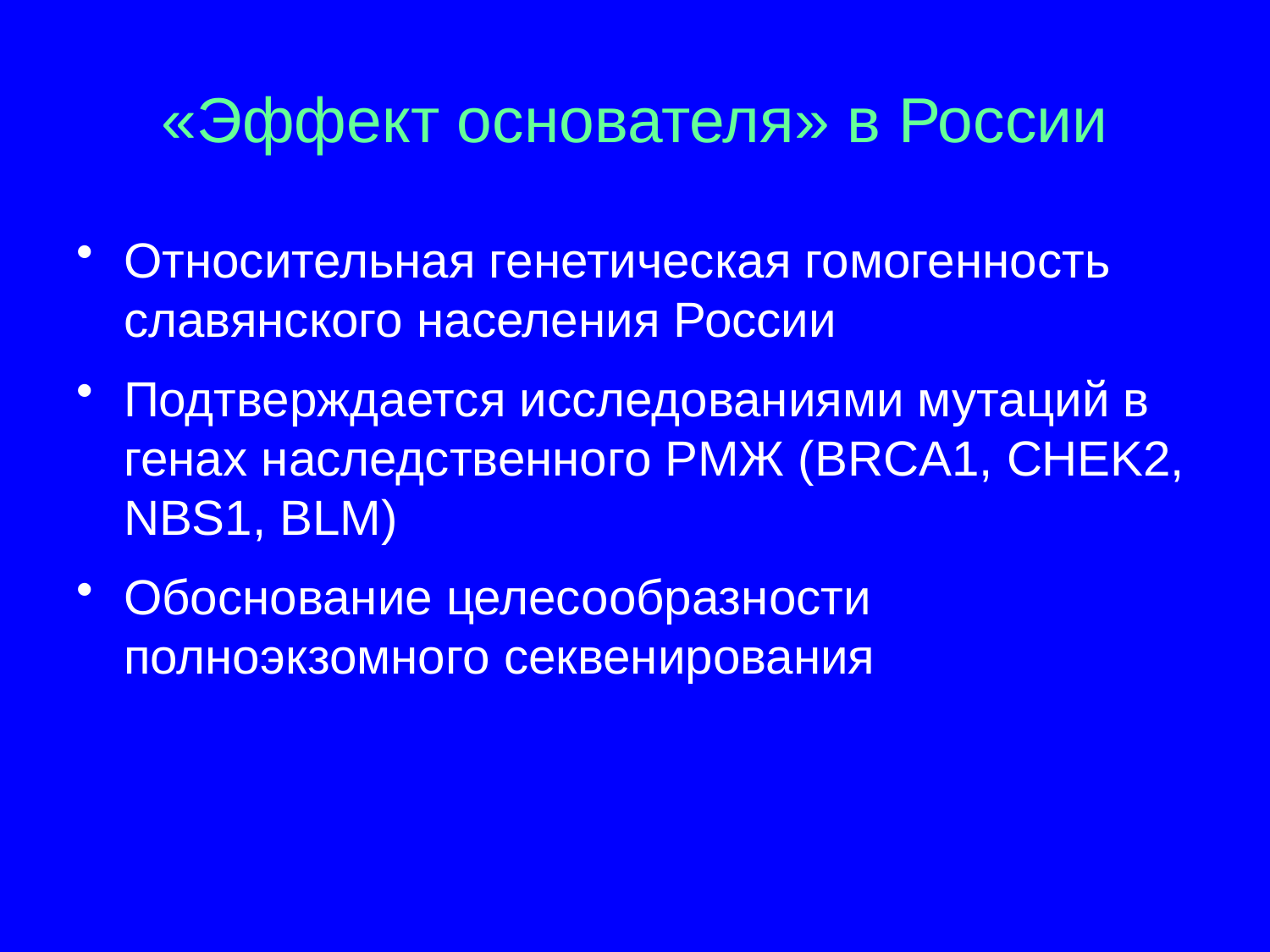

# «Эффект основателя» в России
Относительная генетическая гомогенность славянского населения России
Подтверждается исследованиями мутаций в генах наследственного РМЖ (BRCA1, CHEK2, NBS1, BLM)
Обоснование целесообразности полноэкзомного секвенирования